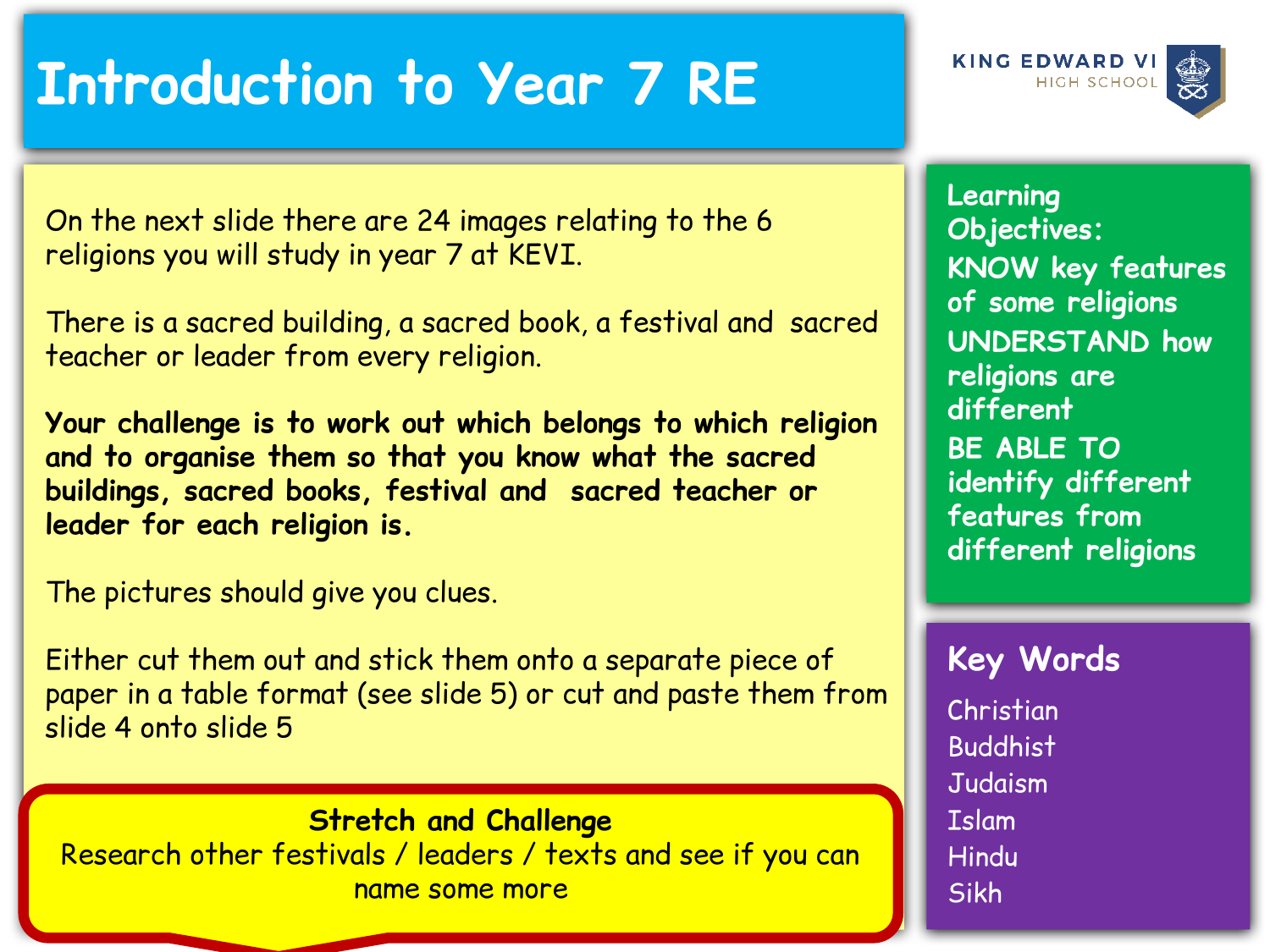

Introduction to Year 7 RE
Learning Objectives:
KNOW key features of some religions
UNDERSTAND how religions are different
BE ABLE TO identify different features from different religions

On the next slide there are 24 images relating to the 6 religions you will study in year 7 at KEVI.

There is a sacred building, a sacred book, a festival and  sacred teacher or leader from every religion.

Your challenge is to work out which belongs to which religion and to organise them so that you know what the sacred buildings, sacred books, festival and  sacred teacher or leader for each religion is.

The pictures should give you clues.

Either cut them out and stick them onto a separate piece of paper in a table format (see slide 5) or cut and paste them from slide 4 onto slide 5
Key Words

Christian
Buddhist
Judaism
Islam
Hindu
Sikh
Stretch and Challenge
Research other festivals / leaders / texts and see if you can name some more